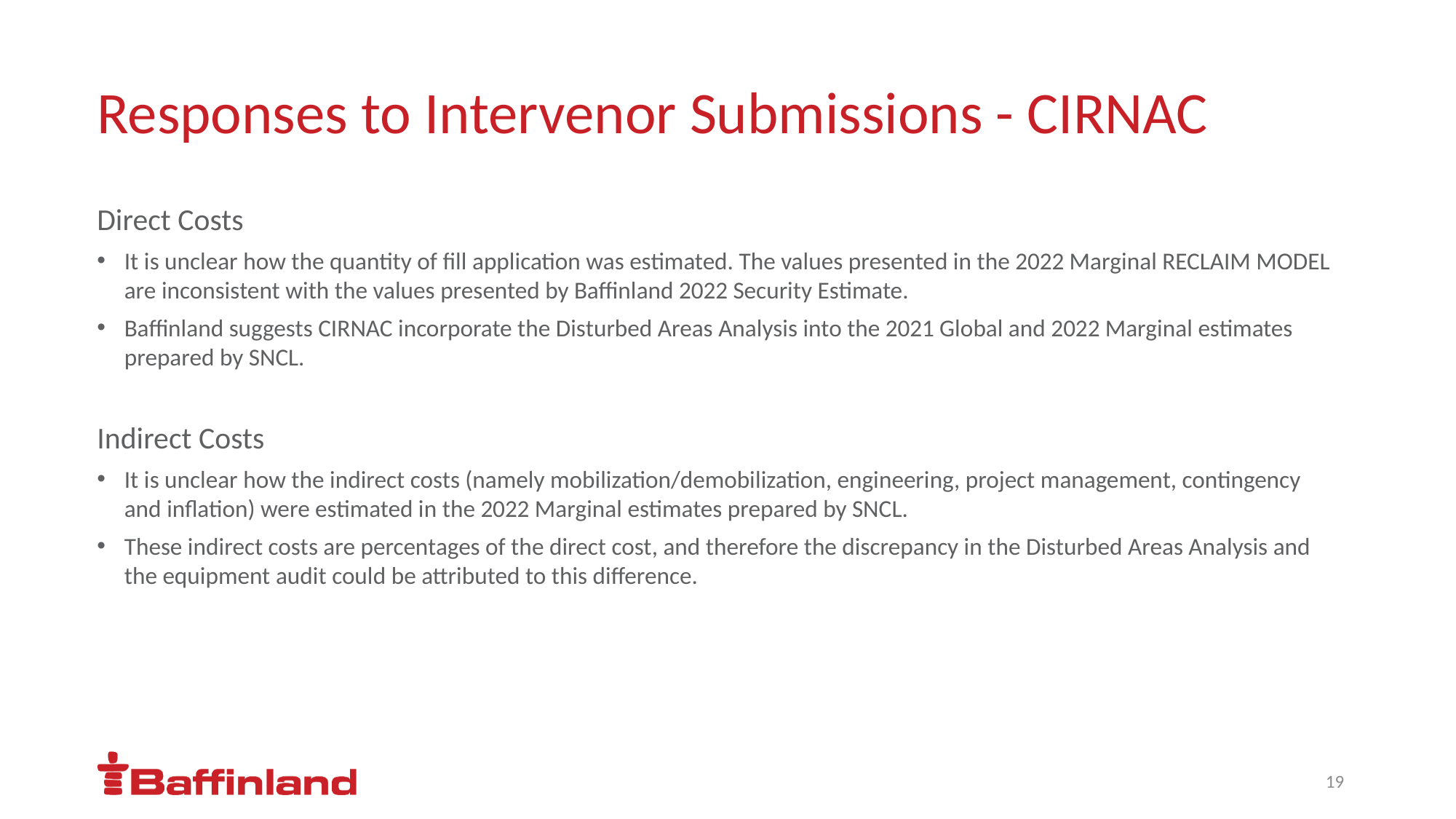

# Responses to Intervenor Submissions - CIRNAC
Direct Costs
It is unclear how the quantity of fill application was estimated. The values presented in the 2022 Marginal RECLAIM MODEL are inconsistent with the values presented by Baffinland 2022 Security Estimate.
Baffinland suggests CIRNAC incorporate the Disturbed Areas Analysis into the 2021 Global and 2022 Marginal estimates prepared by SNCL.

Indirect Costs
It is unclear how the indirect costs (namely mobilization/demobilization, engineering, project management, contingency and inflation) were estimated in the 2022 Marginal estimates prepared by SNCL.
These indirect costs are percentages of the direct cost, and therefore the discrepancy in the Disturbed Areas Analysis and the equipment audit could be attributed to this difference.
19